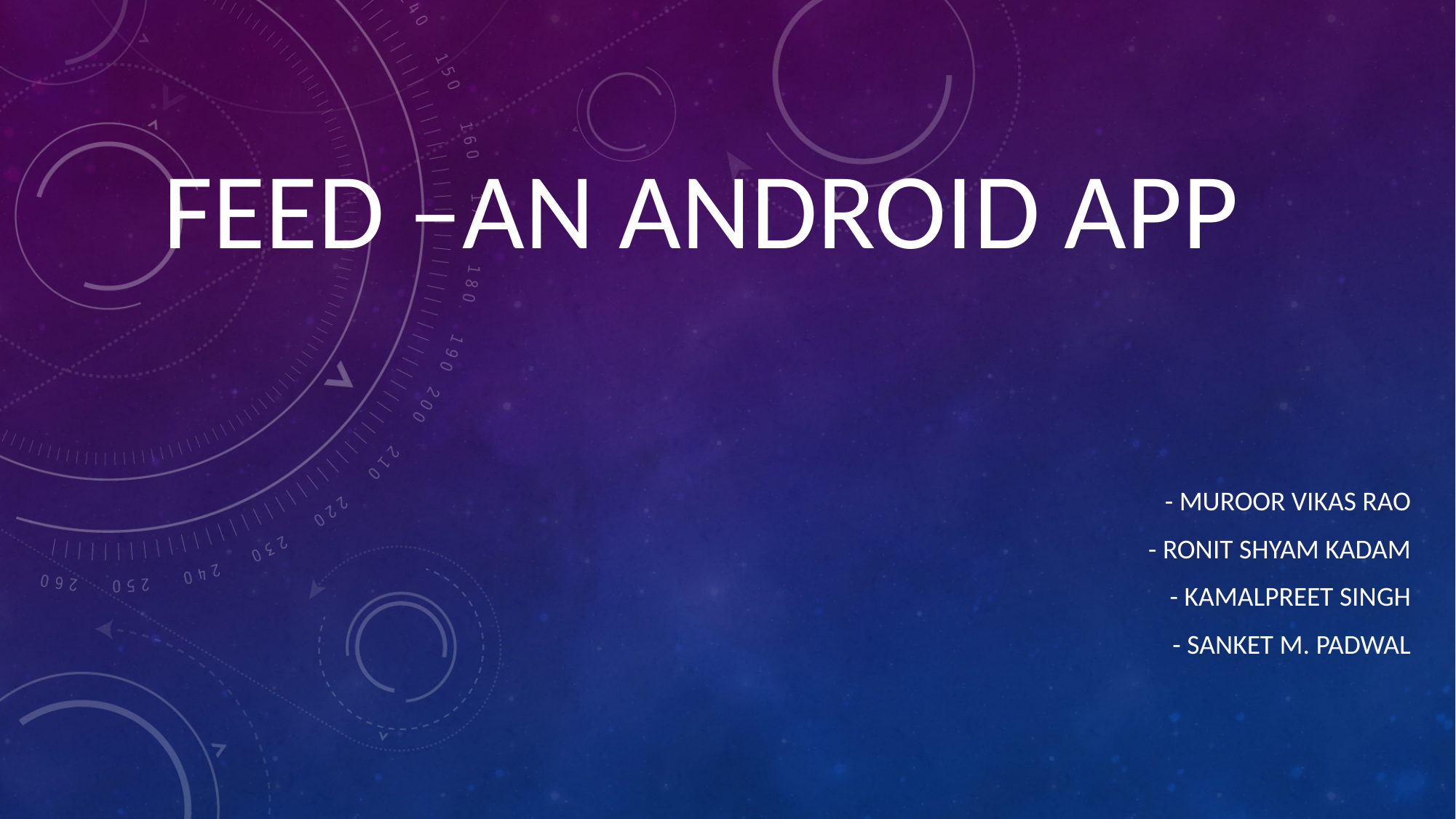

# Feed –An android app
- Muroor Vikas Rao
- Ronit Shyam kadam
 - Kamalpreet singh
- Sanket m. padwal